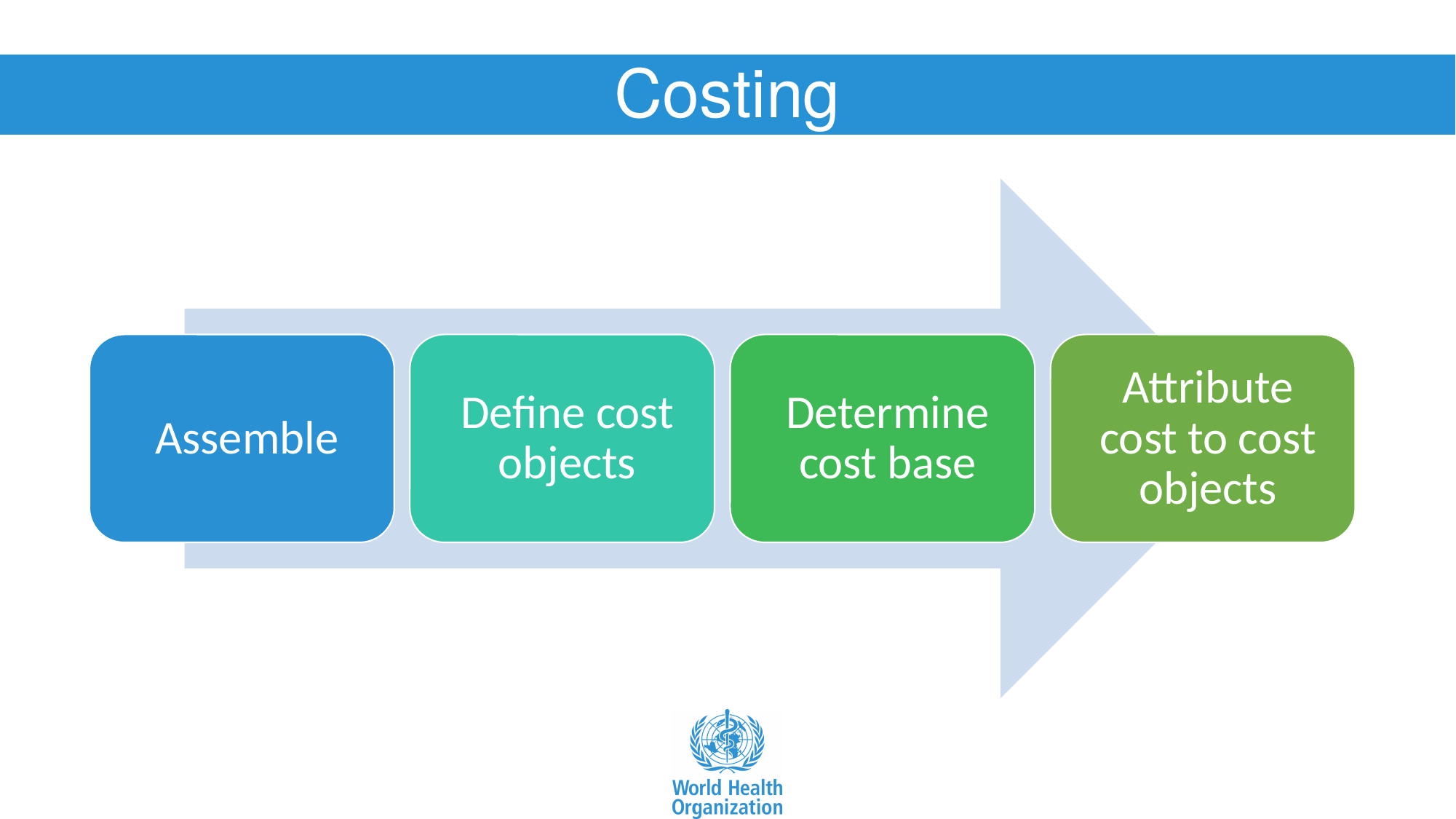

# Costing
Assemble
Define cost objects
Determine cost base
Attribute cost to cost objects